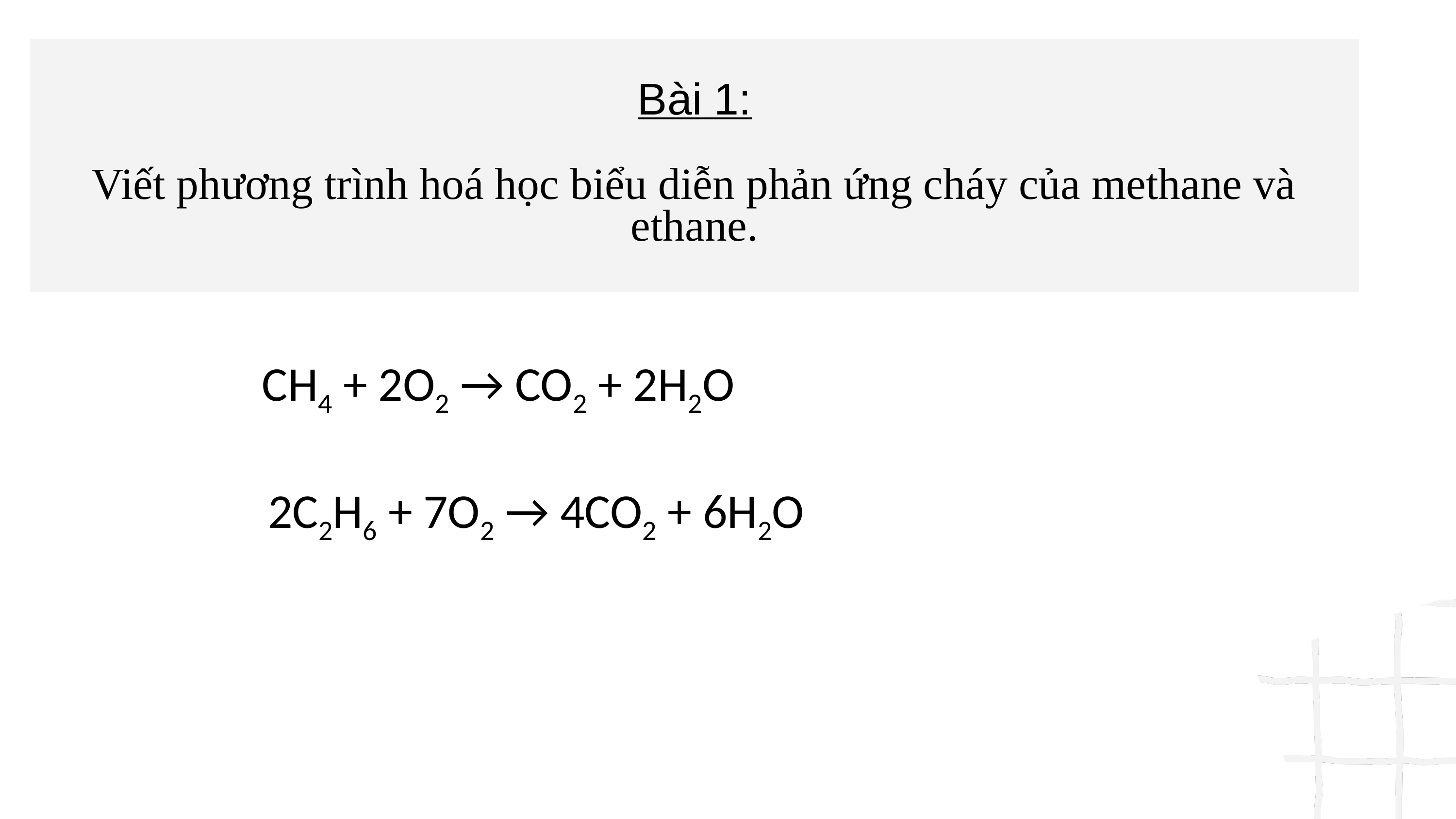

Bài 1:

Viết phương trình hoá học biểu diễn phản ứng cháy của methane và ethane.

CH4 + 2O2 → CO2 + 2H2O
2C2H6 + 7O2 → 4CO2 + 6H2O